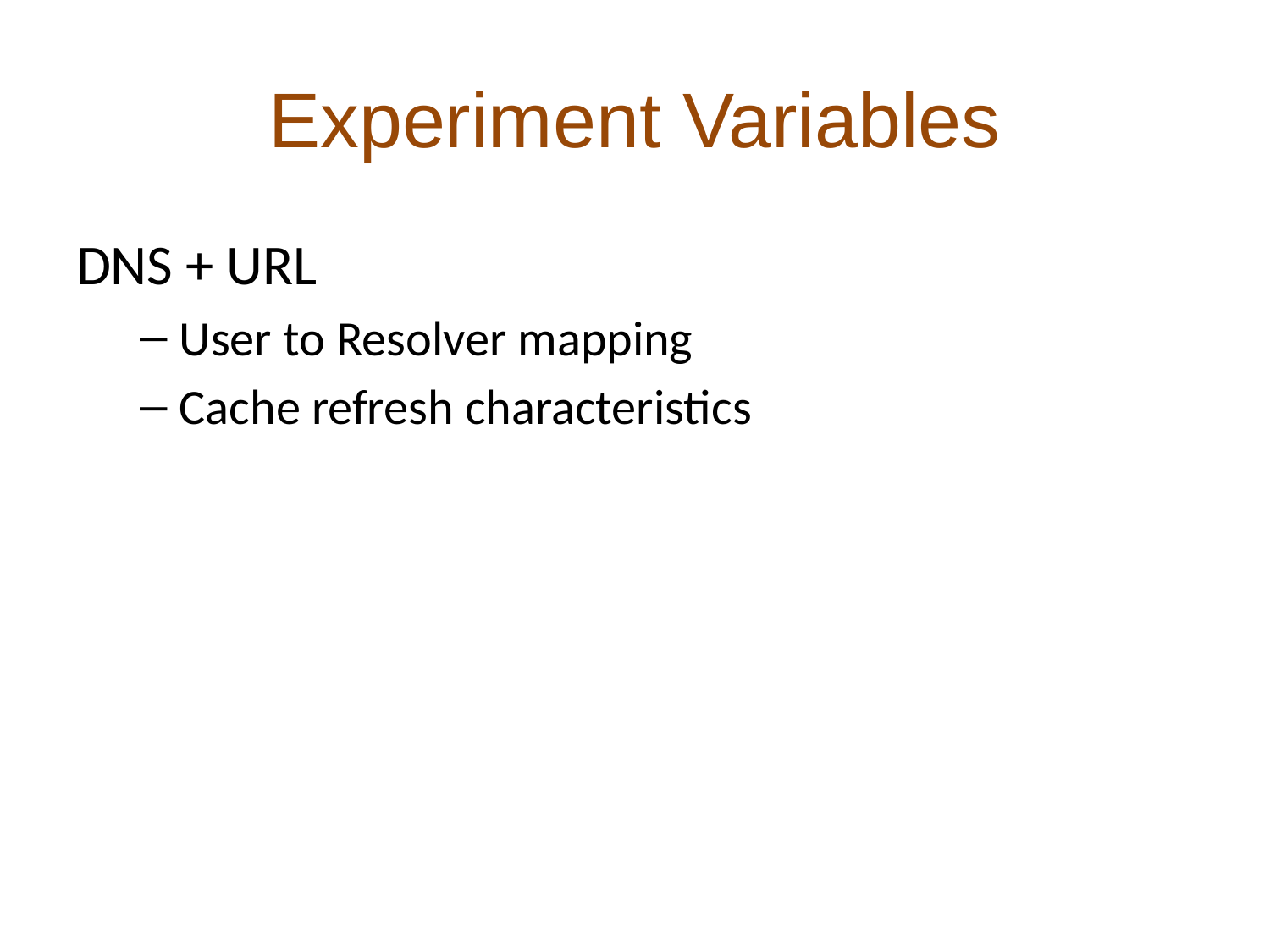

# Experiment Variables
DNS + URL
User to Resolver mapping
Cache refresh characteristics